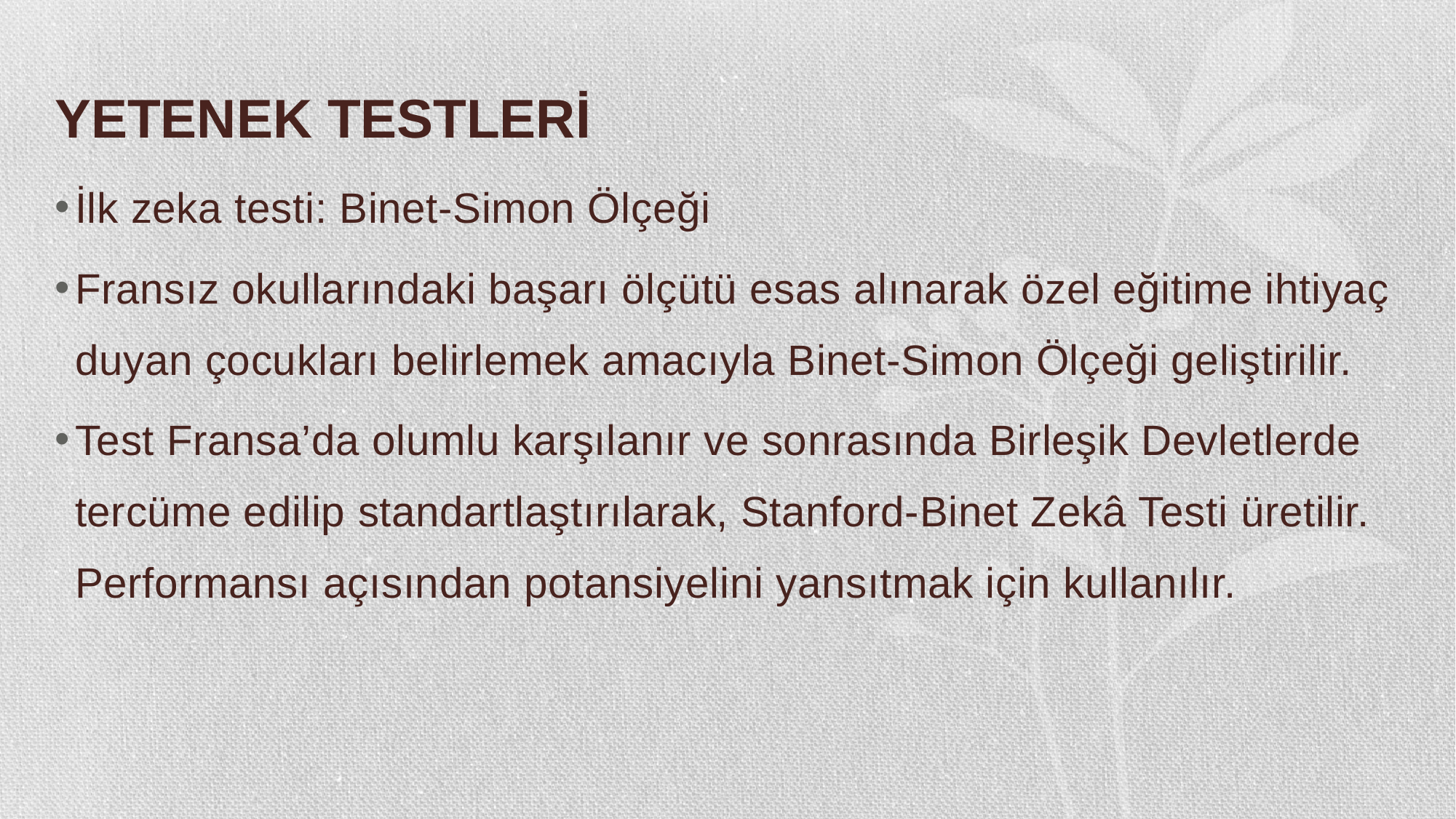

# YETENEK TESTLERİ
İlk zeka testi: Binet-Simon Ölçeği
Fransız okullarındaki başarı ölçütü esas alınarak özel eğitime ihtiyaç duyan çocukları belirlemek amacıyla Binet-Simon Ölçeği geliştirilir.
Test Fransa’da olumlu karşılanır ve sonrasında Birleşik Devletlerde tercüme edilip standartlaştırılarak, Stanford-Binet Zekâ Testi üretilir. Performansı açısından potansiyelini yansıtmak için kullanılır.